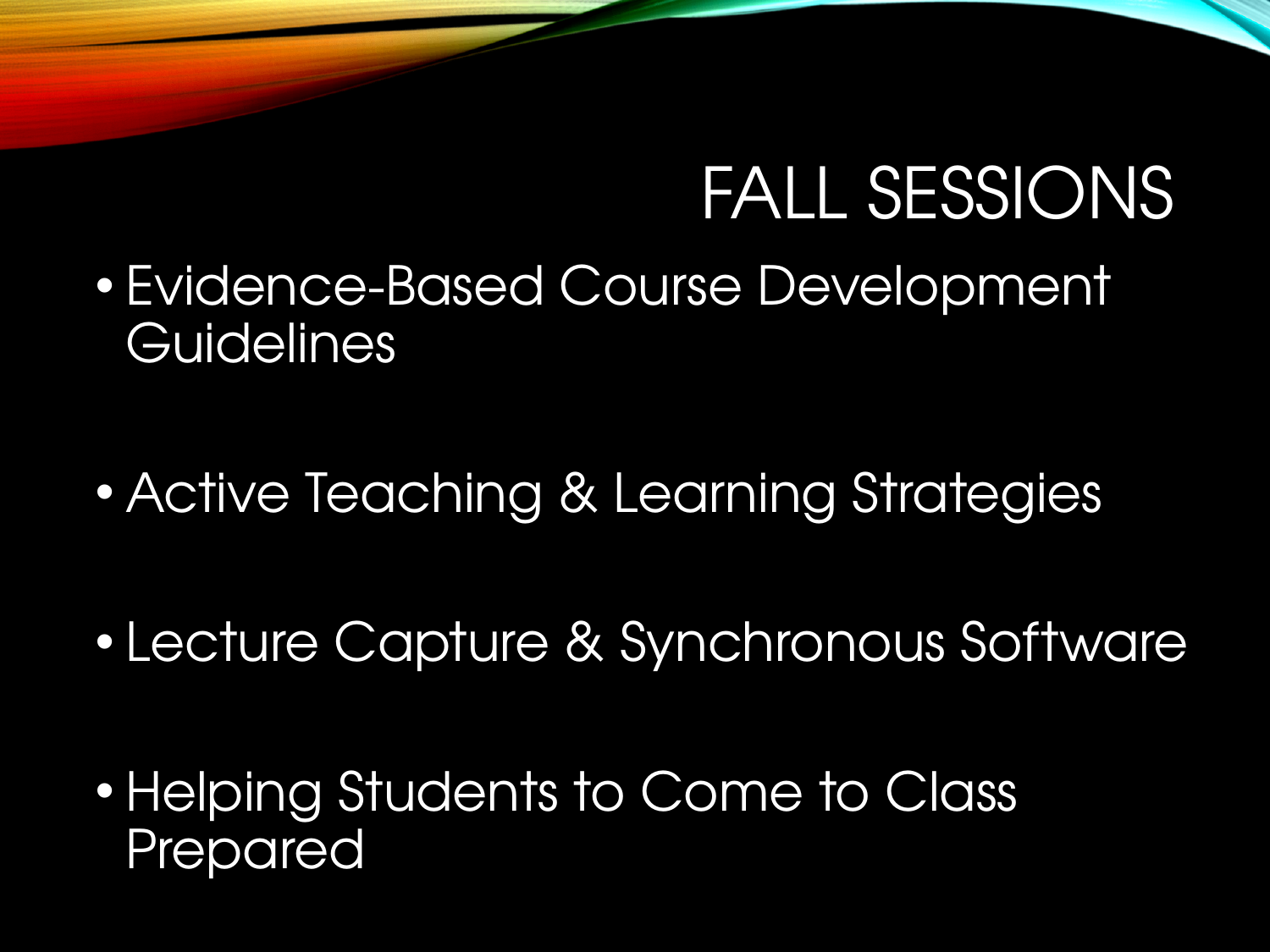

# Fall Sessions
Evidence-Based Course Development Guidelines

Active Teaching & Learning Strategies

Lecture Capture & Synchronous Software

Helping Students to Come to Class Prepared